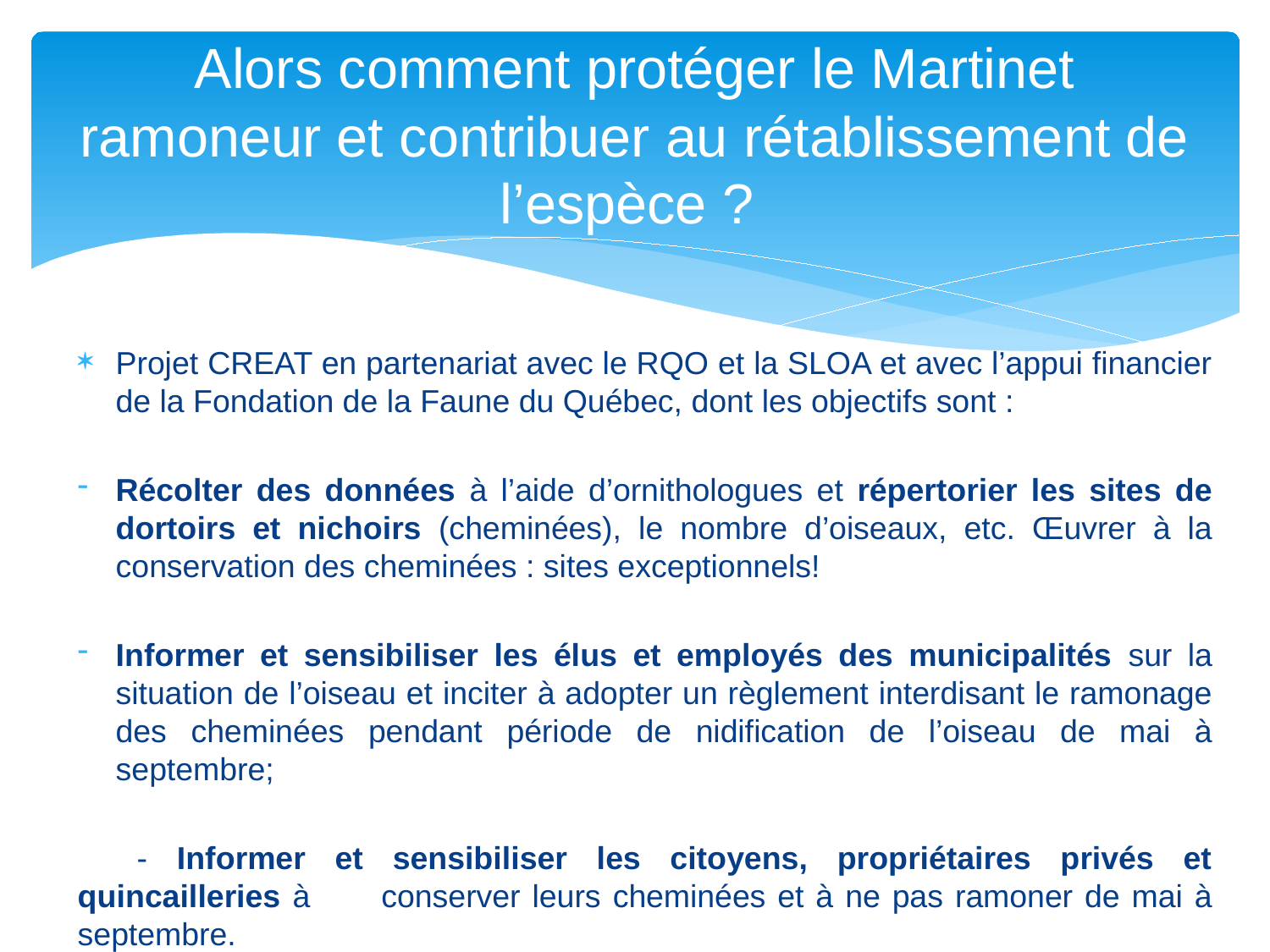

# Alors comment protéger le Martinet ramoneur et contribuer au rétablissement de l’espèce ?
Projet CREAT en partenariat avec le RQO et la SLOA et avec l’appui financier de la Fondation de la Faune du Québec, dont les objectifs sont :

Récolter des données à l’aide d’ornithologues et répertorier les sites de dortoirs et nichoirs (cheminées), le nombre d’oiseaux, etc. Œuvrer à la conservation des cheminées : sites exceptionnels!

Informer et sensibiliser les élus et employés des municipalités sur la situation de l’oiseau et inciter à adopter un règlement interdisant le ramonage des cheminées pendant période de nidification de l’oiseau de mai à septembre;

  - Informer et sensibiliser les citoyens, propriétaires privés et quincailleries à      conserver leurs cheminées et à ne pas ramoner de mai à septembre.